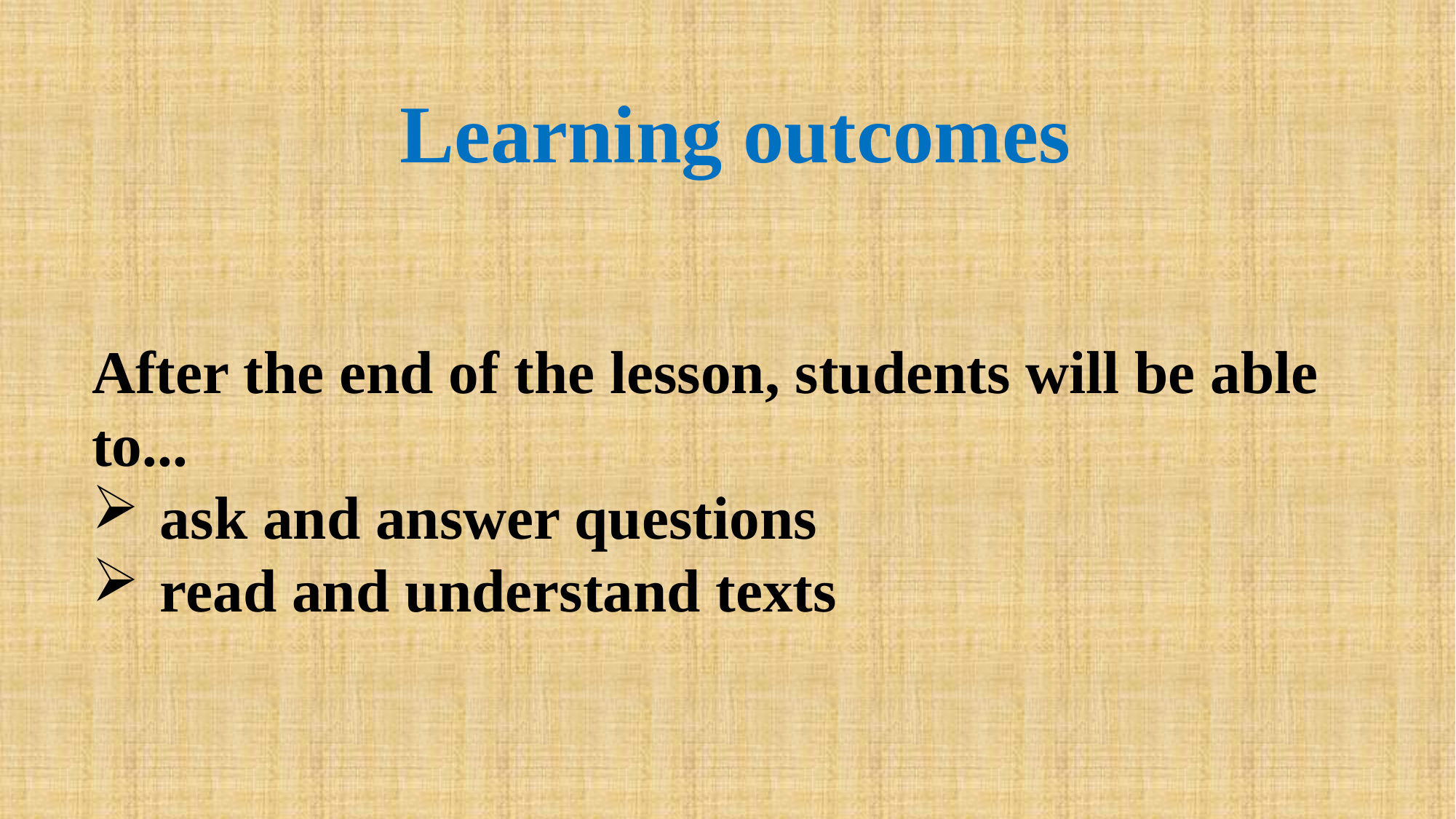

Learning outcomes
After the end of the lesson, students will be able to...
ask and answer questions
read and understand texts